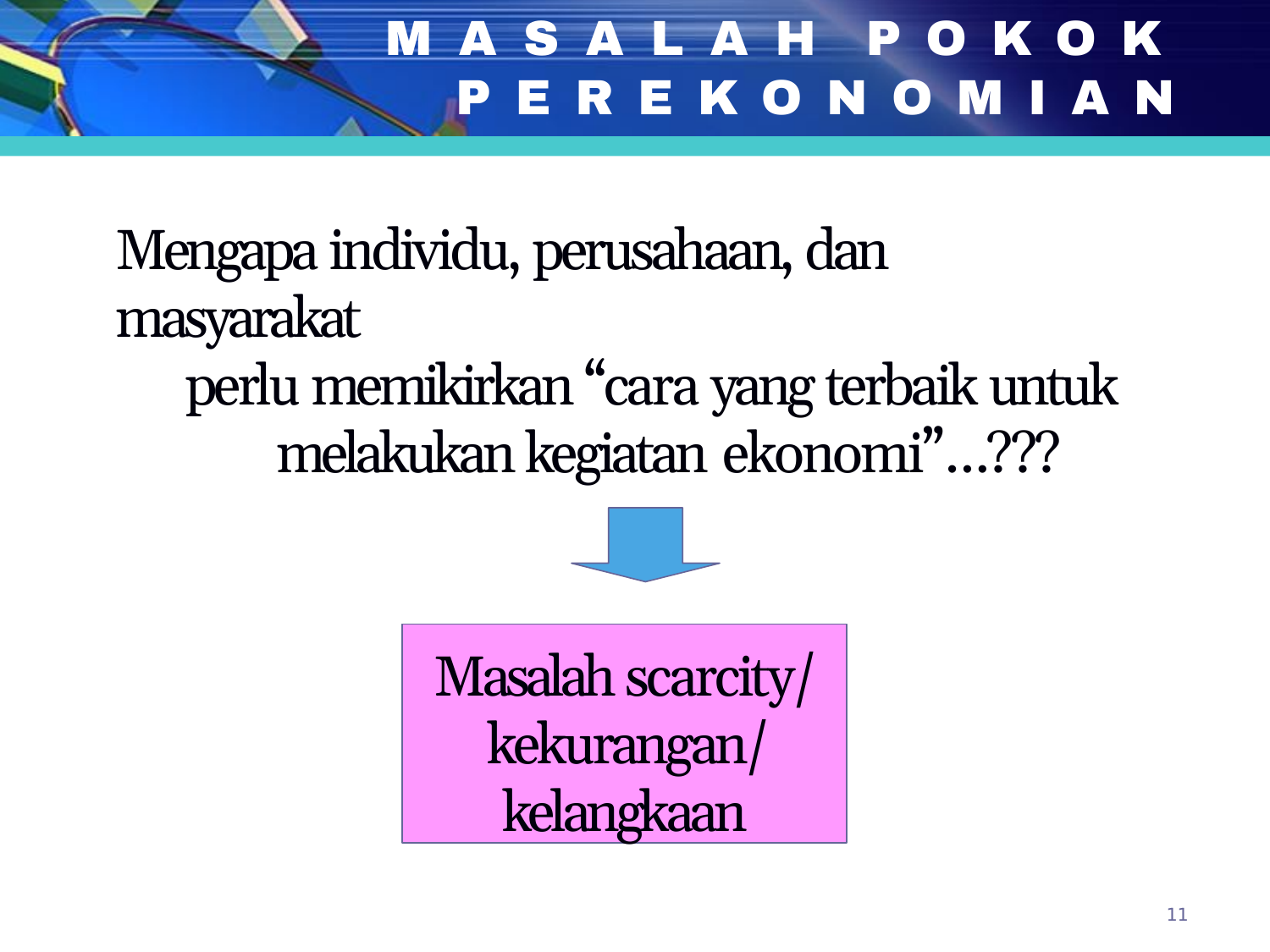

MASALAH POKOK  PEREKONOMIAN
Mengapa individu, perusahaan, dan masyarakat
perlu memikirkan “cara yang terbaik untuk  melakukan kegiatan ekonomi”…???

Masalah scarcity/  kekurangan/  kelangkaan
11